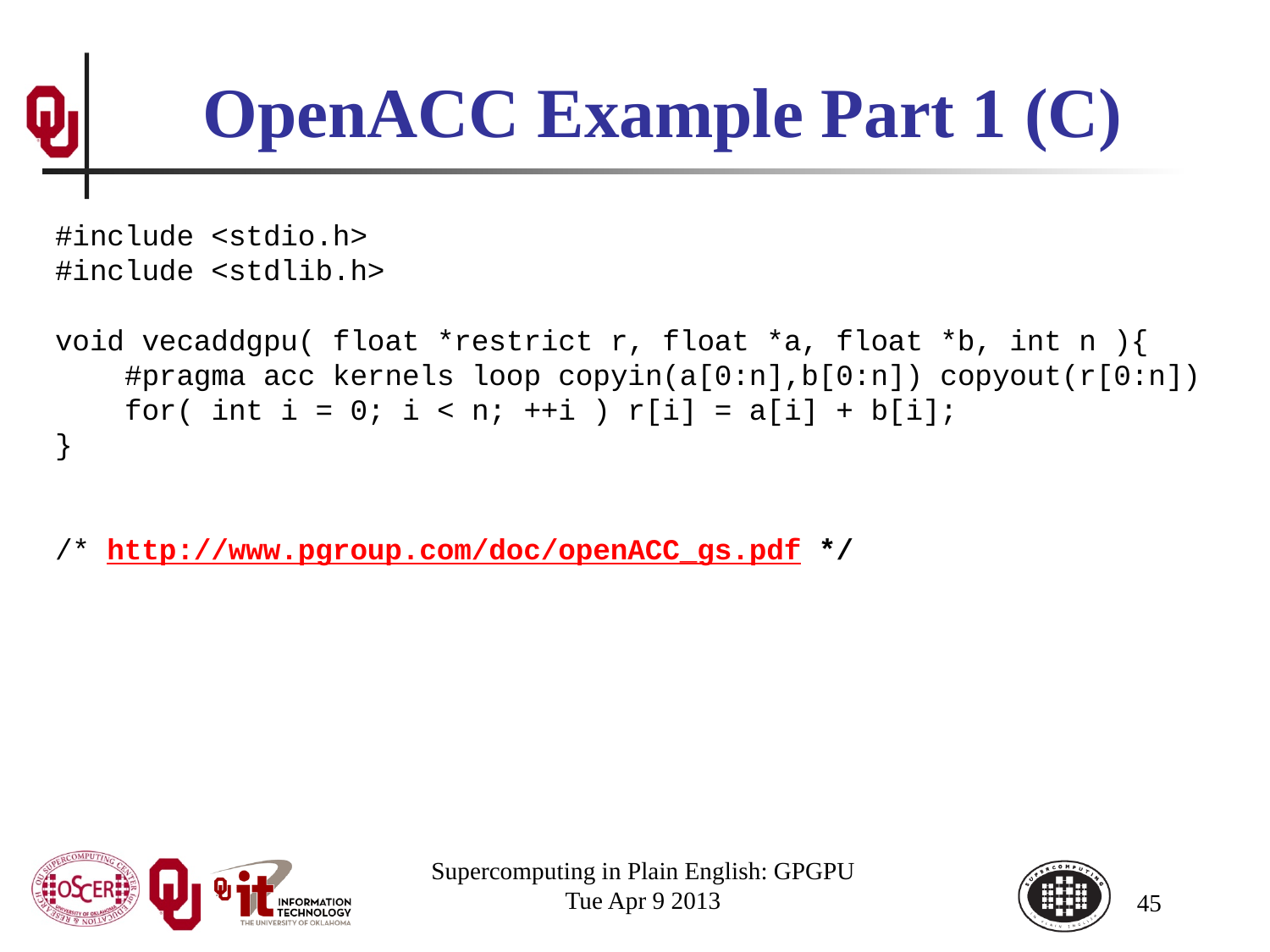

# OpenACC Example Part 1 (C)

#include <stdio.h>
#include <stdlib.h>

void vecaddgpu( float *restrict r, float *a, float *b, int n ){
    #pragma acc kernels loop copyin(a[0:n],b[0:n]) copyout(r[0:n])
    for( int i = 0; i < n; ++i ) r[i] = a[i] + b[i];
}

/* http://www.pgroup.com/doc/openACC_gs.pdf */
Supercomputing in Plain English: GPGPU
Tue Apr 9 2013
45